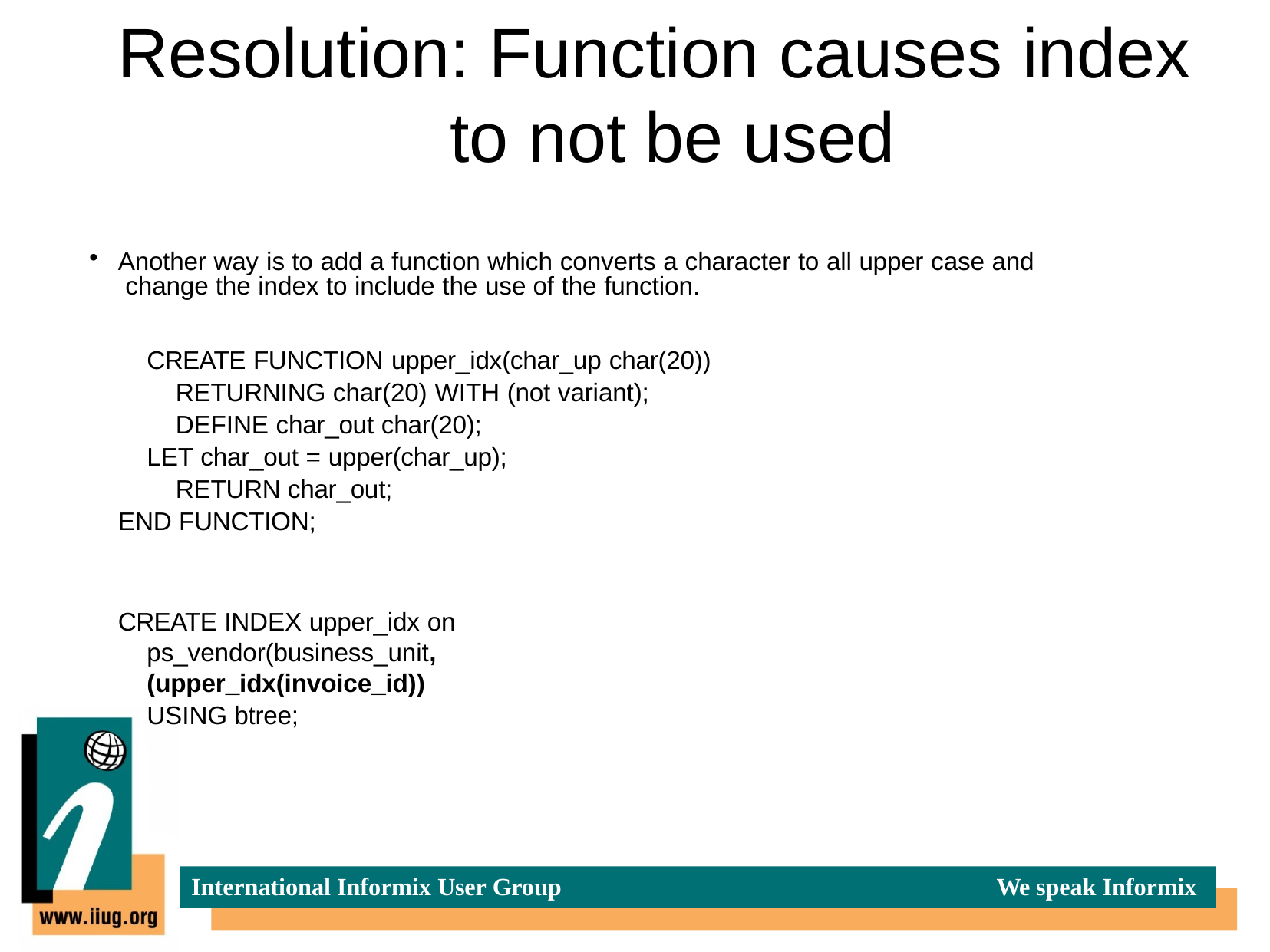

# Resolution: Function causes index  to not be used
Another way is to add a function which converts a character to all upper case and  change the index to include the use of the function.

CREATE FUNCTION upper_idx(char_up char(20))  RETURNING char(20) WITH (not variant);  DEFINE char_out char(20);
LET char_out = upper(char_up);  RETURN char_out;
END FUNCTION;

CREATE INDEX upper_idx on ps_vendor(business_unit, (upper_idx(invoice_id))
USING btree;
International Informix User Group
We speak Informix